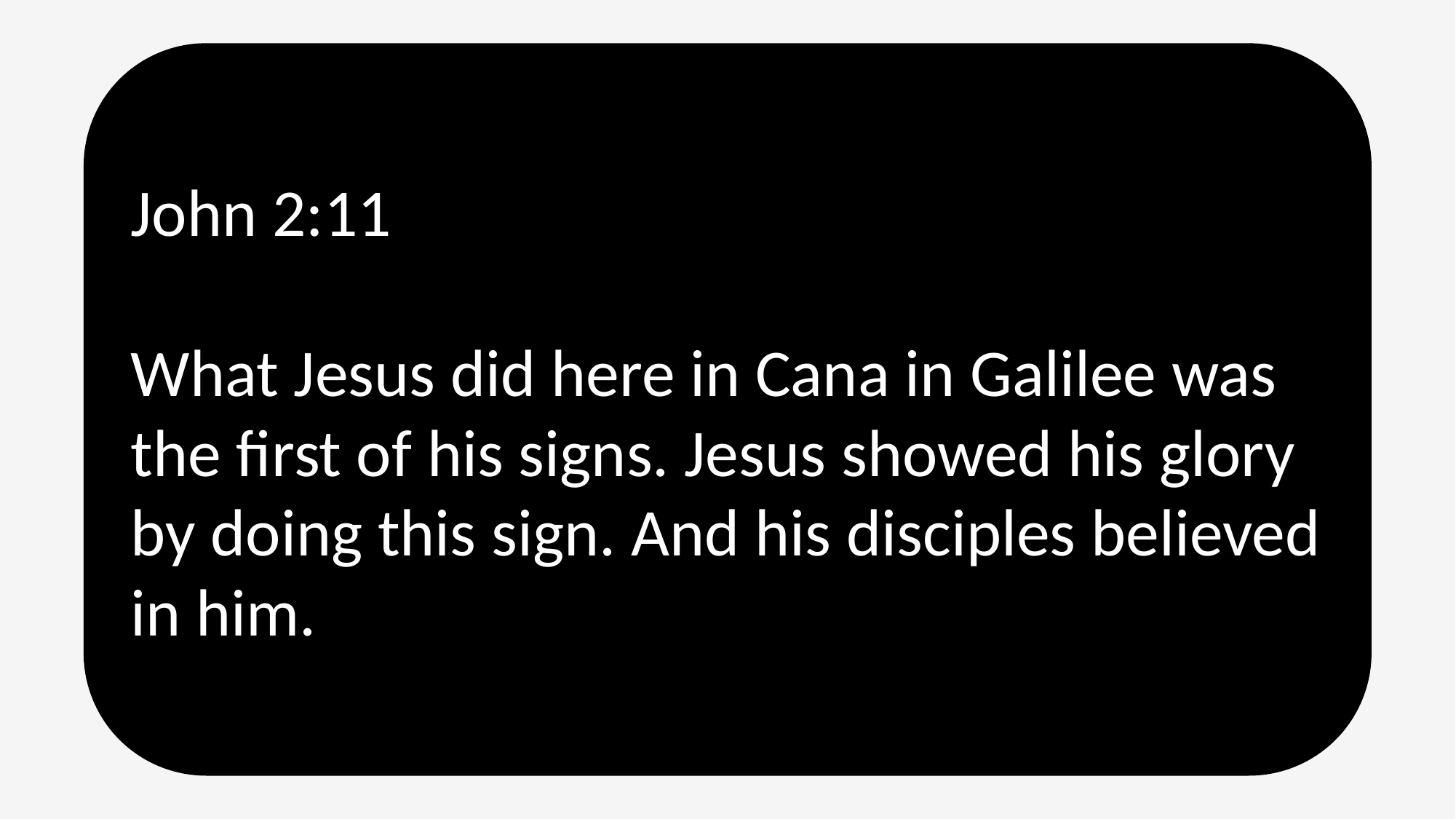

John 2:11

What Jesus did here in Cana in Galilee was the first of his signs. Jesus showed his glory by doing this sign. And his disciples believed in him.